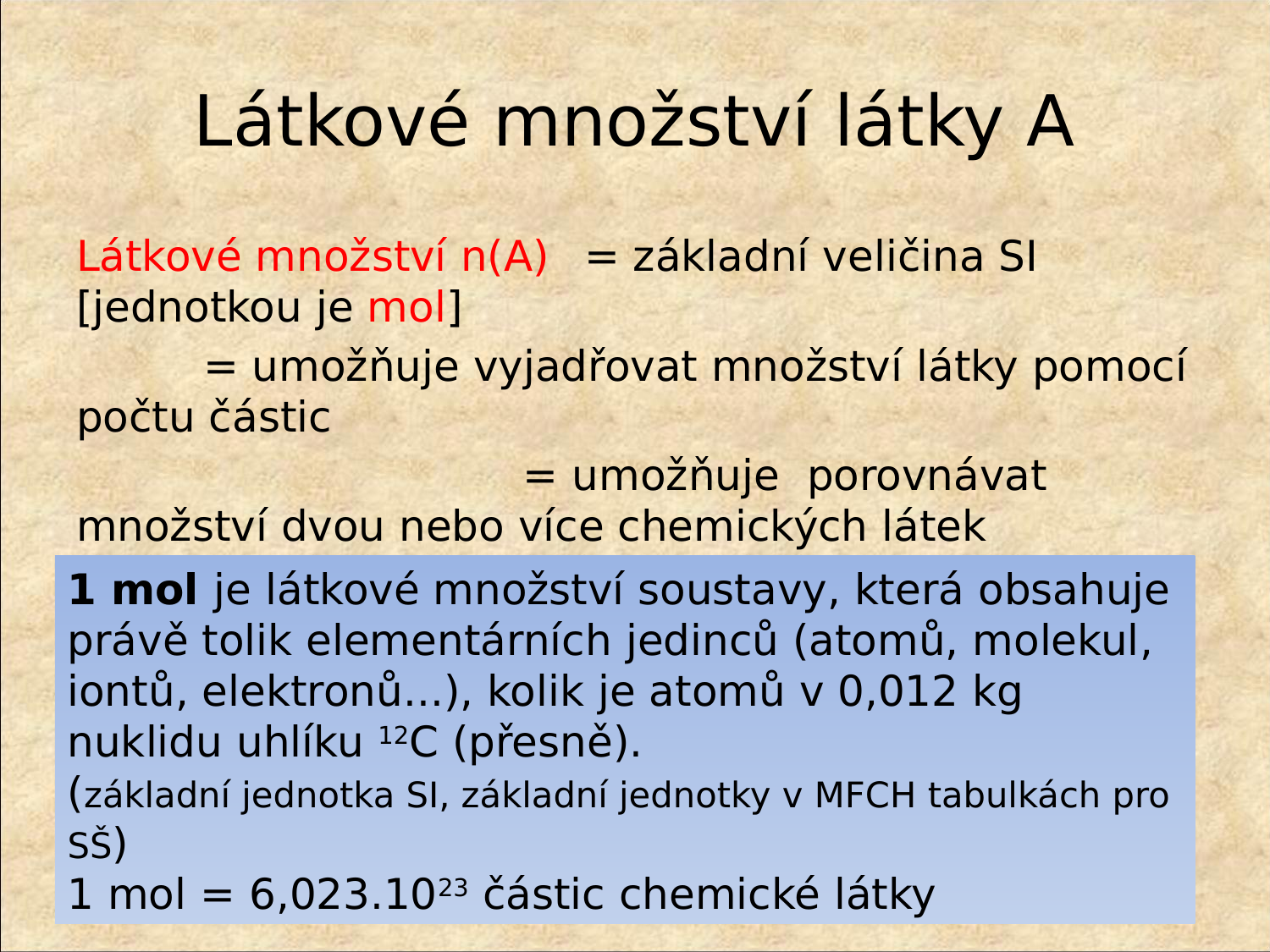

# Látkové množství látky A
Látkové množství n(A)	= základní veličina SI [jednotkou je mol]
	= umožňuje vyjadřovat množství látky pomocí počtu částic
                                 = umožňuje  porovnávat množství dvou nebo více chemických látek

1 mol je látkové množství soustavy, která obsahuje právě tolik elementárních jedinců (atomů, molekul, iontů, elektronů...), kolik je atomů v 0,012 kg nuklidu uhlíku 12C (přesně).
(základní jednotka SI, základní jednotky v MFCH tabulkách pro SŠ)
1 mol = 6,023.1023 částic chemické látky